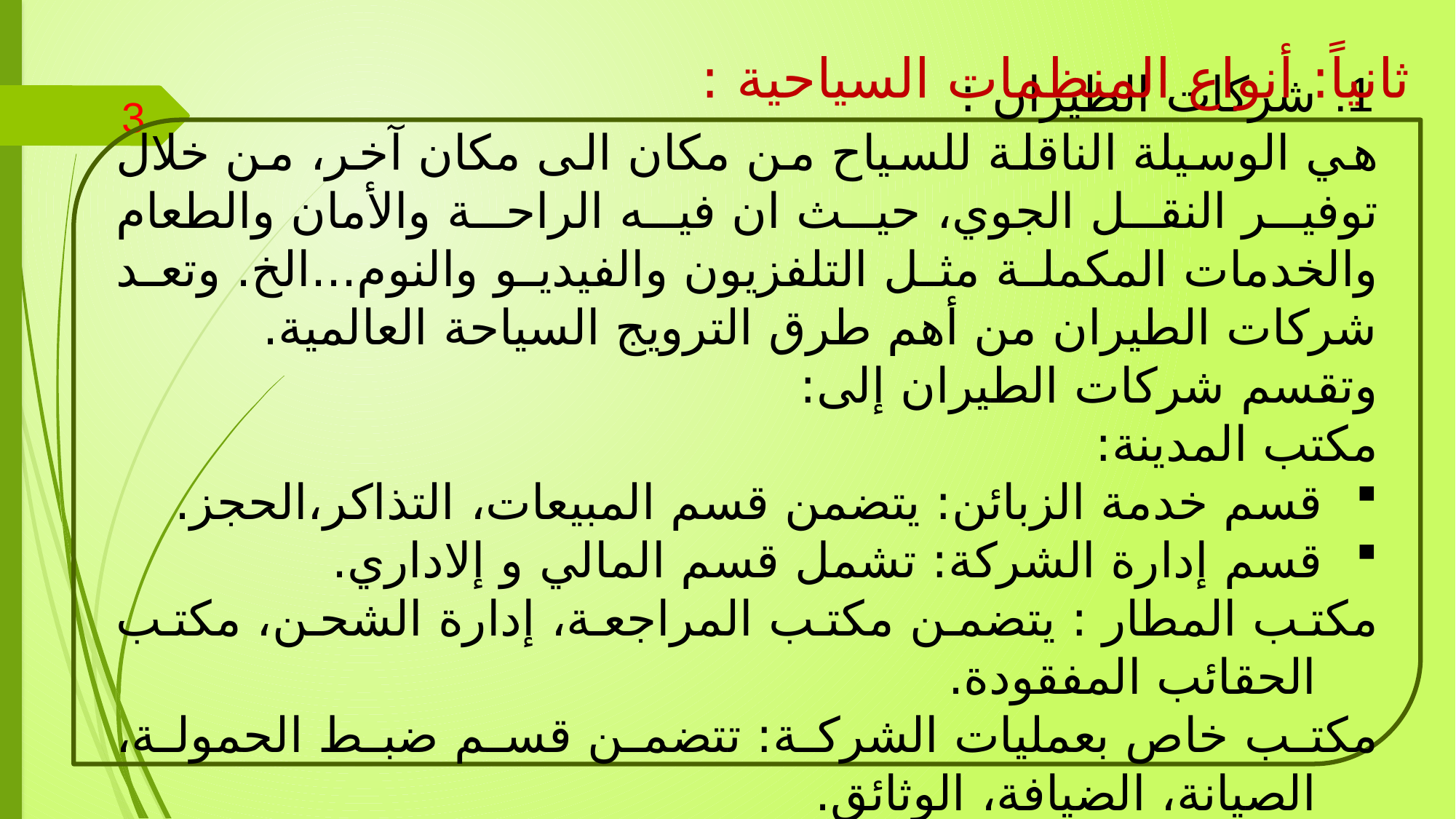

ثانياً: أنواع المنظمات السياحية :
3
شركات الطيران :
	هي الوسيلة الناقلة للسياح من مكان الى مكان آخر، من خلال توفير النقل الجوي، حيث ان فيه الراحة والأمان والطعام والخدمات المكملة مثل التلفزيون والفيديو والنوم...الخ. وتعد شركات الطيران من أهم طرق الترويج السياحة العالمية.
وتقسم شركات الطيران إلى:
مكتب المدينة:
قسم خدمة الزبائن: يتضمن قسم المبيعات، التذاكر،الحجز.
قسم إدارة الشركة: تشمل قسم المالي و إلاداري.
مكتب المطار : يتضمن مكتب المراجعة، إدارة الشحن، مكتب الحقائب المفقودة.
مكتب خاص بعمليات الشركة: تتضمن قسم ضبط الحمولة، الصيانة، الضيافة، الوثائق.